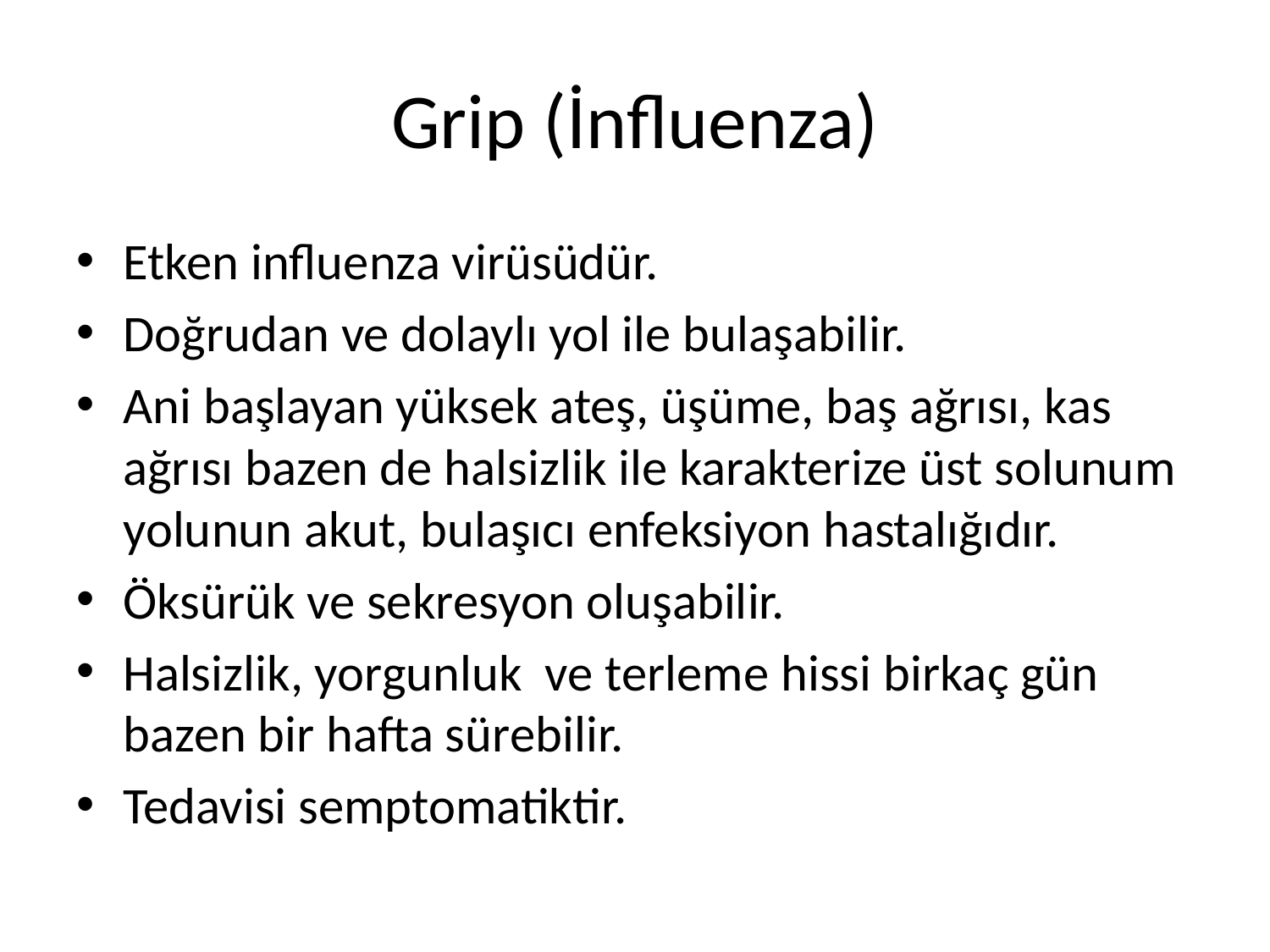

# Grip (İnfluenza)
Etken influenza virüsüdür.
Doğrudan ve dolaylı yol ile bulaşabilir.
Ani başlayan yüksek ateş, üşüme, baş ağrısı, kas ağrısı bazen de halsizlik ile karakterize üst solunum yolunun akut, bulaşıcı enfeksiyon hastalığıdır.
Öksürük ve sekresyon oluşabilir.
Halsizlik, yorgunluk  ve terleme hissi birkaç gün bazen bir hafta sürebilir.
Tedavisi semptomatiktir.